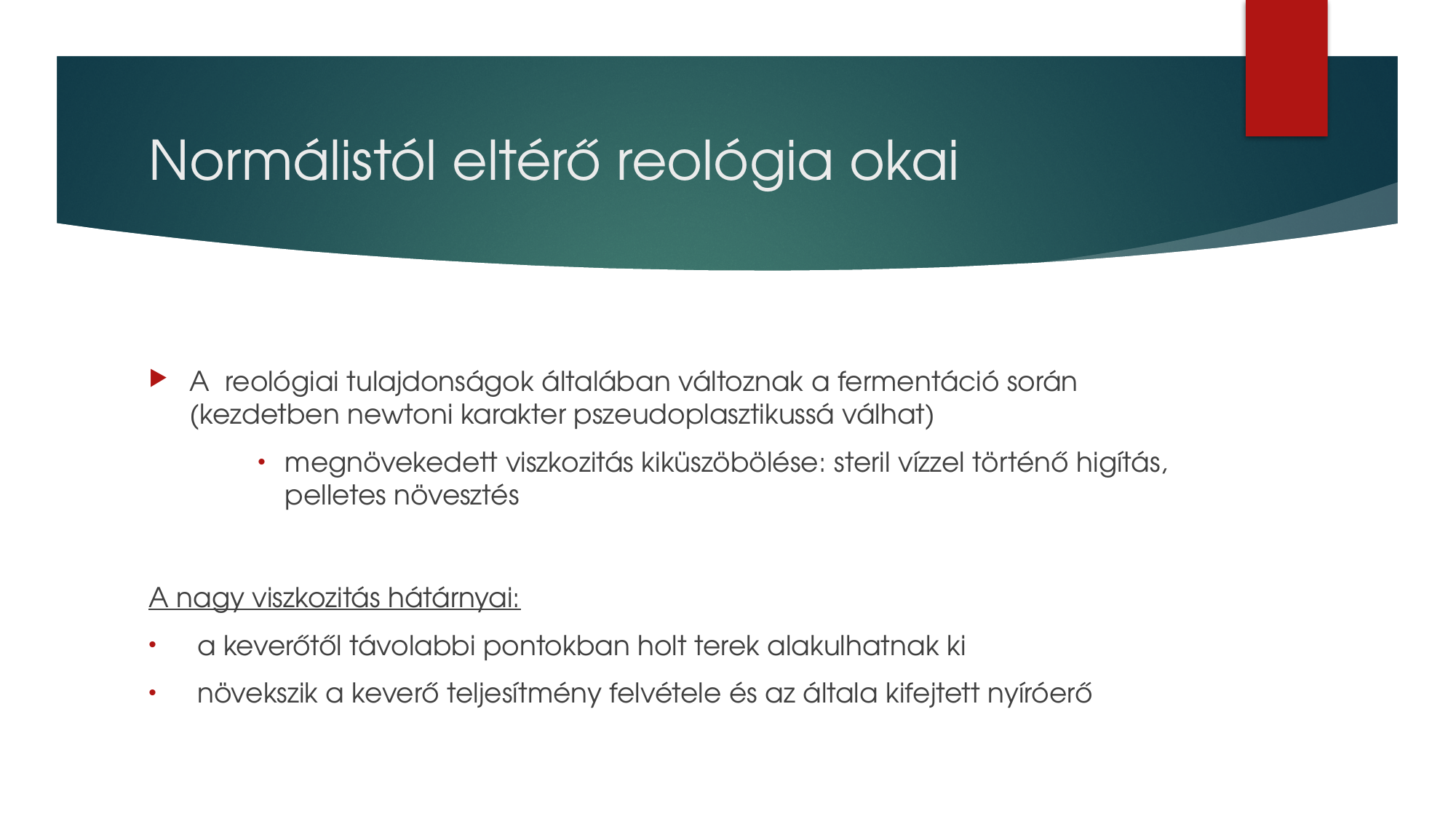

# Normálistól eltérő reológia okai

A  reológiai tulajdonságok általában változnak a fermentáció során (kezdetben newtoni karakter pszeudoplasztikussá válhat)
megnövekedett viszkozitás kiküszöbölése: steril vízzel történő higítás, pelletes növesztés

A nagy viszkozitás hátárnyai:
 a keverőtől távolabbi pontokban holt terek alakulhatnak ki
 növekszik a keverő teljesítmény felvétele és az általa kifejtett nyíróerő